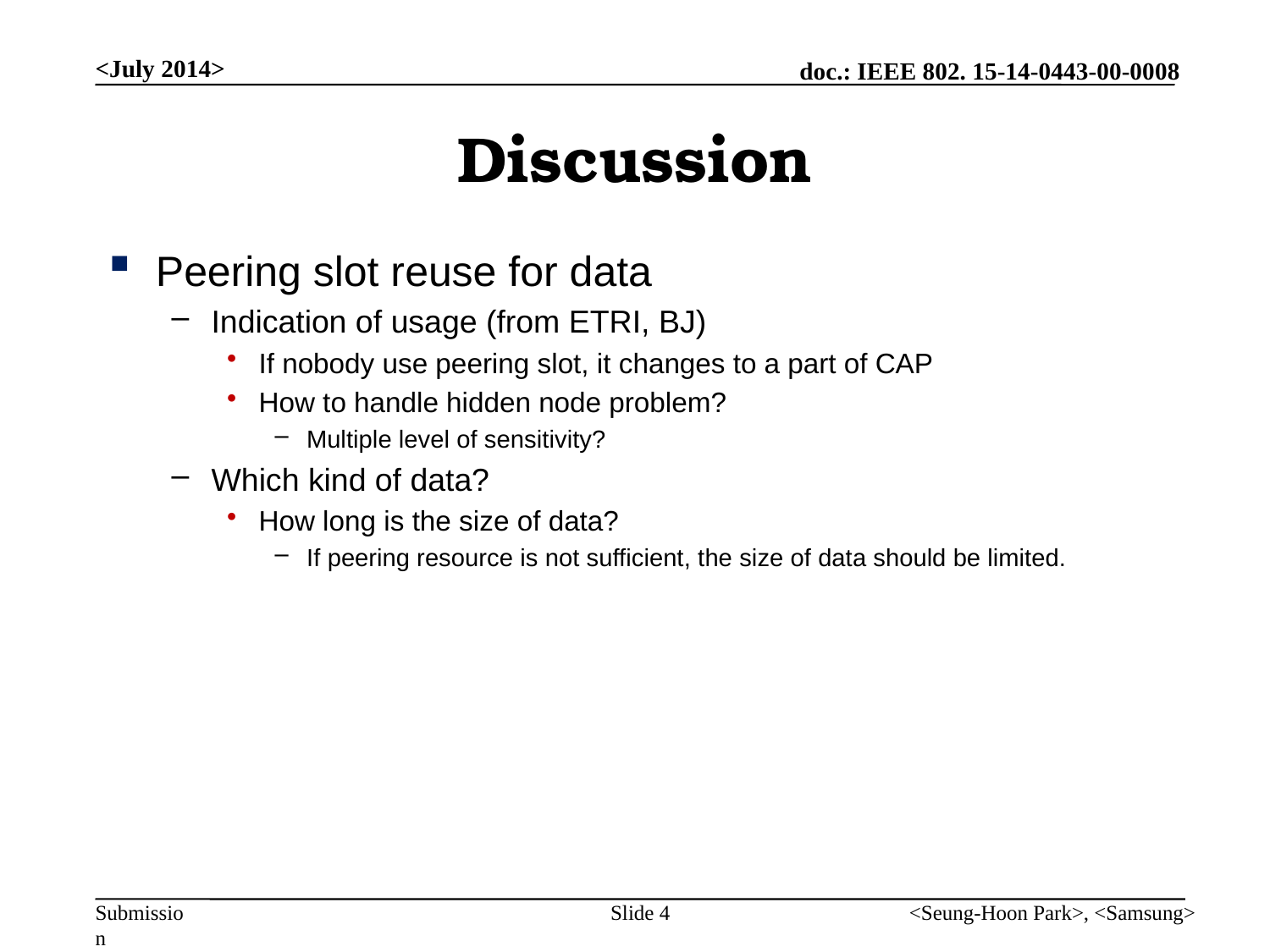

<July 2014>
# Discussion
Peering slot reuse for data
Indication of usage (from ETRI, BJ)
If nobody use peering slot, it changes to a part of CAP
How to handle hidden node problem?
Multiple level of sensitivity?
Which kind of data?
How long is the size of data?
If peering resource is not sufficient, the size of data should be limited.

Slide 4
<Seung-Hoon Park>, <Samsung>